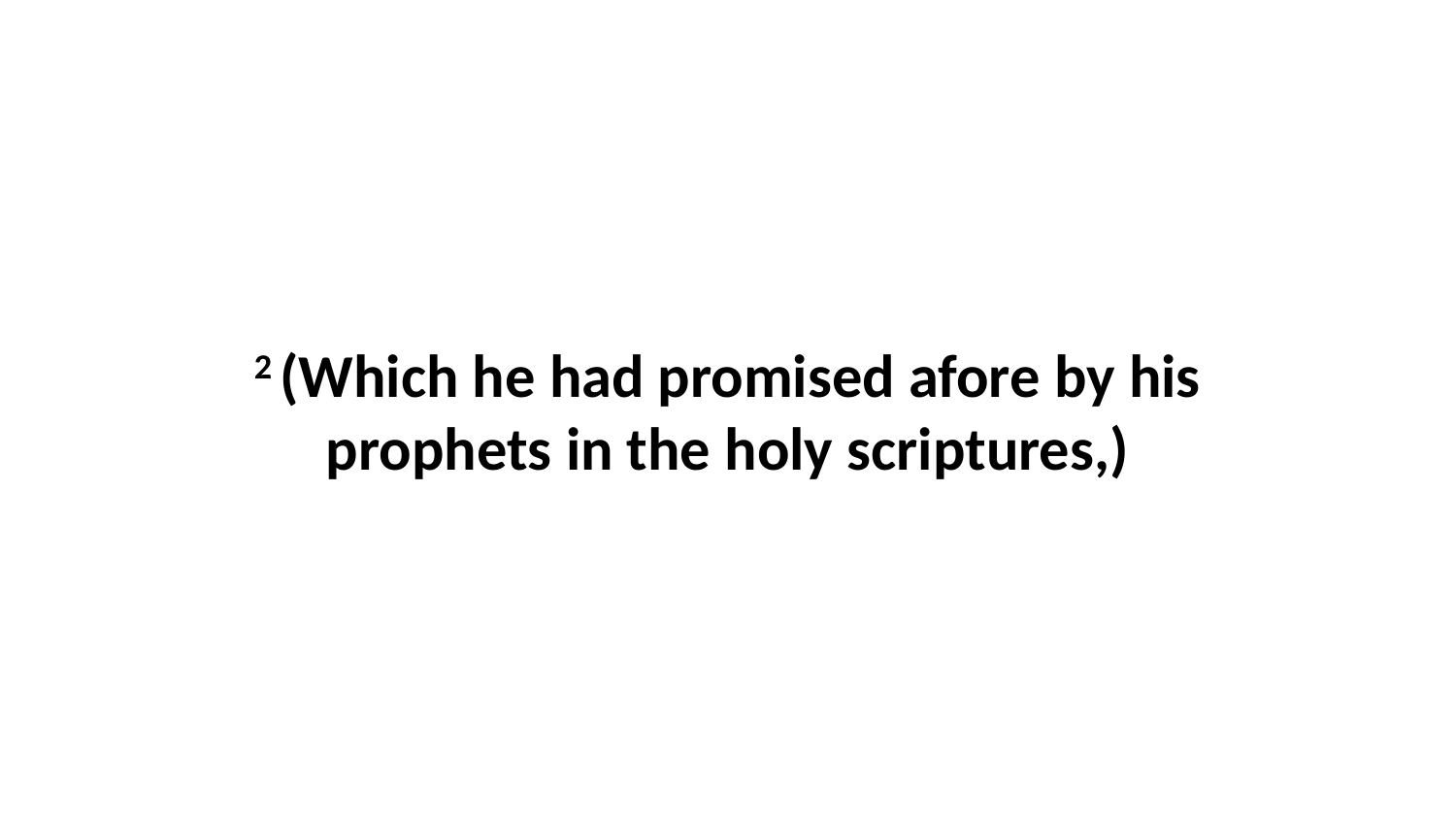

2 (Which he had promised afore by his prophets in the holy scriptures,)